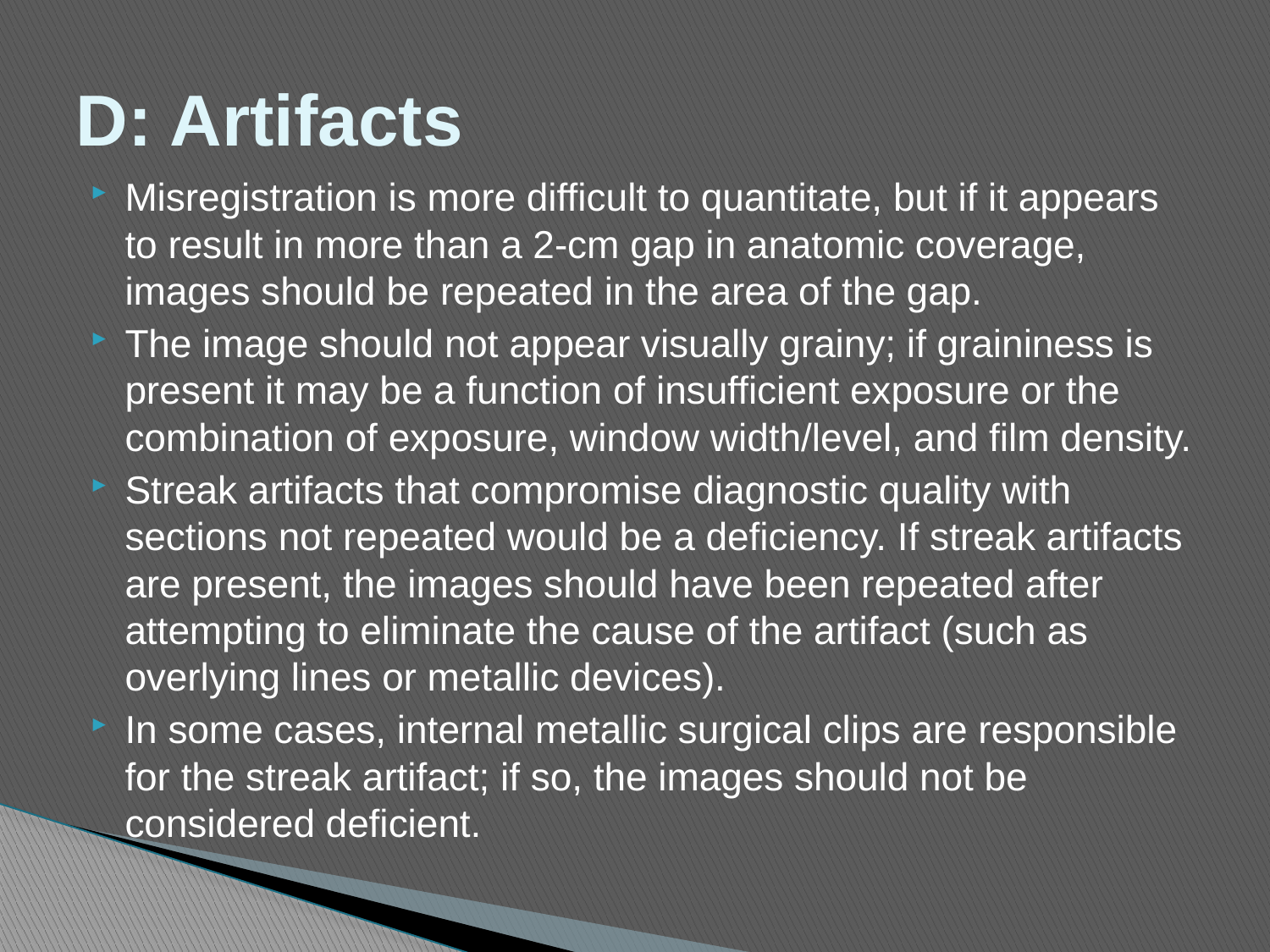

# D: Artifacts
Misregistration is more difficult to quantitate, but if it appears to result in more than a 2-cm gap in anatomic coverage, images should be repeated in the area of the gap.
The image should not appear visually grainy; if graininess is present it may be a function of insufficient exposure or the combination of exposure, window width/level, and film density.
Streak artifacts that compromise diagnostic quality with sections not repeated would be a deficiency. If streak artifacts are present, the images should have been repeated after attempting to eliminate the cause of the artifact (such as overlying lines or metallic devices).
In some cases, internal metallic surgical clips are responsible for the streak artifact; if so, the images should not be considered deficient.